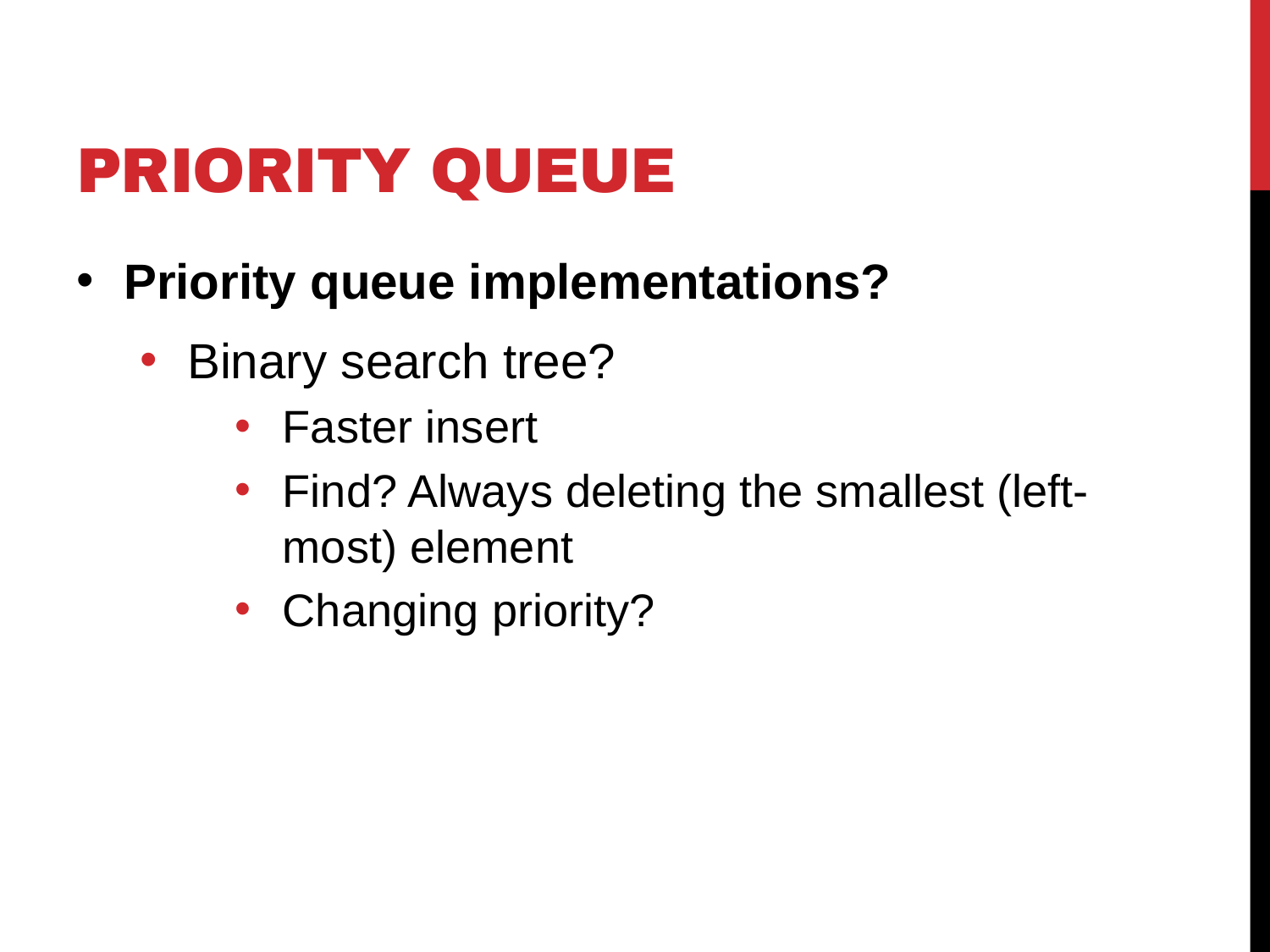

# Priority QUeue
Priority queue implementations?
Binary search tree?
Faster insert
Find? Always deleting the smallest (left-most) element
Changing priority?